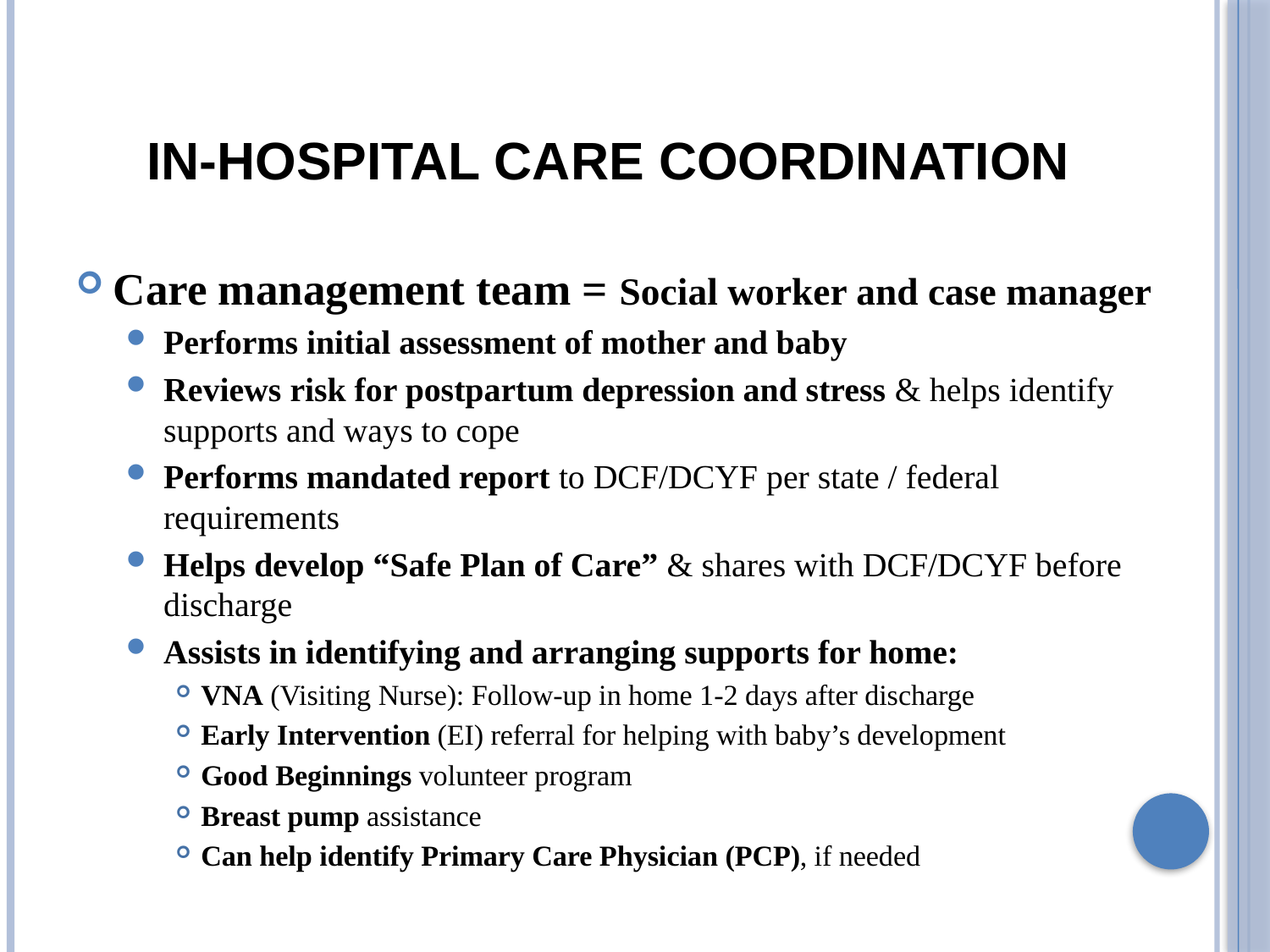

# IN-HOSPITAL CARE COORDINATION
Care management team = Social worker and case manager
Performs initial assessment of mother and baby
Reviews risk for postpartum depression and stress & helps identify supports and ways to cope
Performs mandated report to DCF/DCYF per state / federal requirements
Helps develop “Safe Plan of Care” & shares with DCF/DCYF before discharge
Assists in identifying and arranging supports for home:
VNA (Visiting Nurse): Follow-up in home 1-2 days after discharge
Early Intervention (EI) referral for helping with baby’s development
Good Beginnings volunteer program
Breast pump assistance
Can help identify Primary Care Physician (PCP), if needed